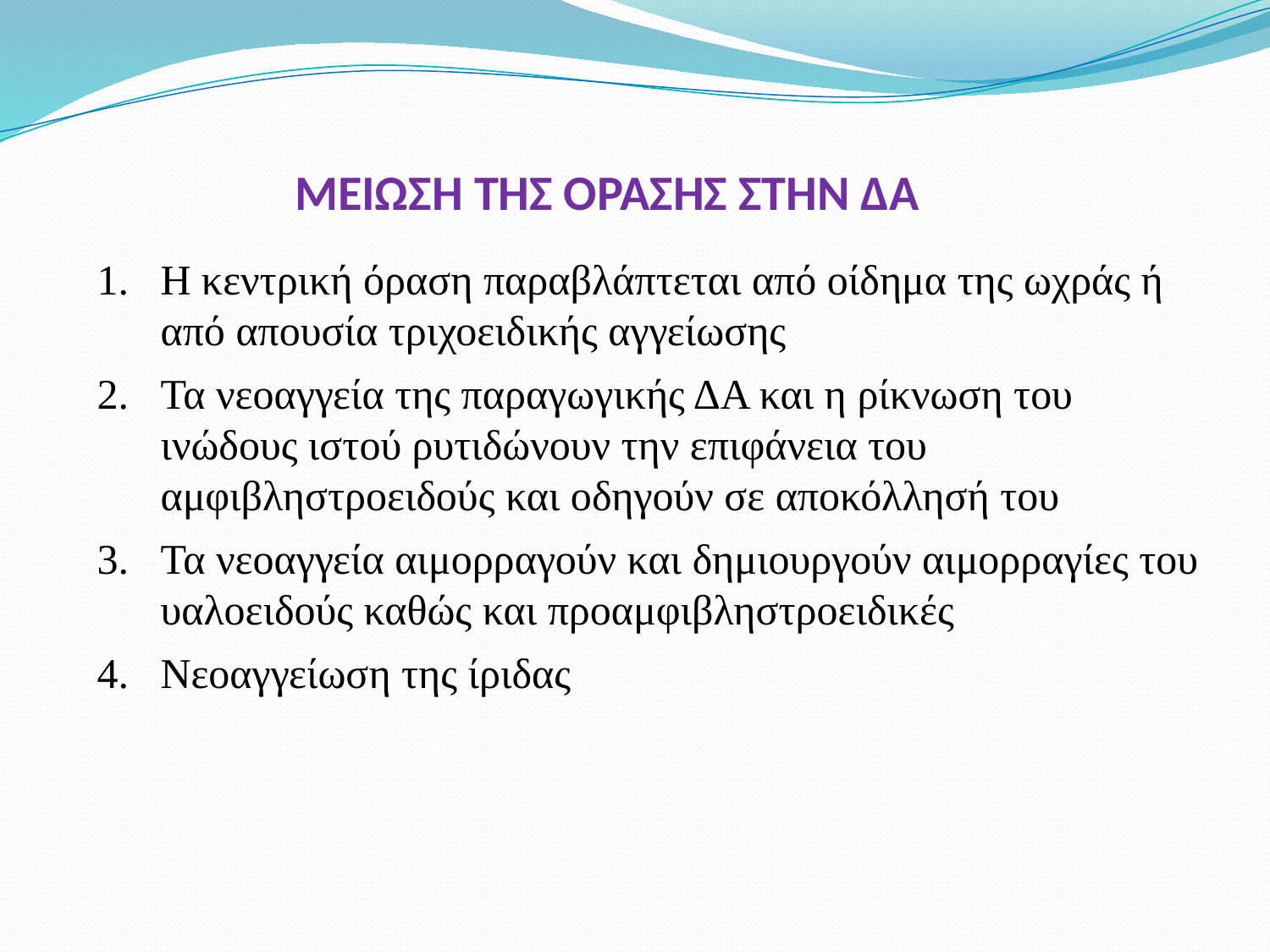

# ΜΕΙΩΣΗ ΤΗΣ ΟΡΑΣΗΣ ΣΤΗΝ ΔΑ
Η κεντρική όραση παραβλάπτεται από οίδημα της ωχράς ή από απουσία τριχοειδικής αγγείωσης
Τα νεοαγγεία της παραγωγικής ΔΑ και η ρίκνωση του ινώδους ιστού ρυτιδώνουν την επιφάνεια του αμφιβληστροειδούς και οδηγούν σε αποκόλλησή του
Τα νεοαγγεία αιμορραγούν και δημιουργούν αιμορραγίες του υαλοειδούς καθώς και προαμφιβληστροειδικές
Νεοαγγείωση της ίριδας